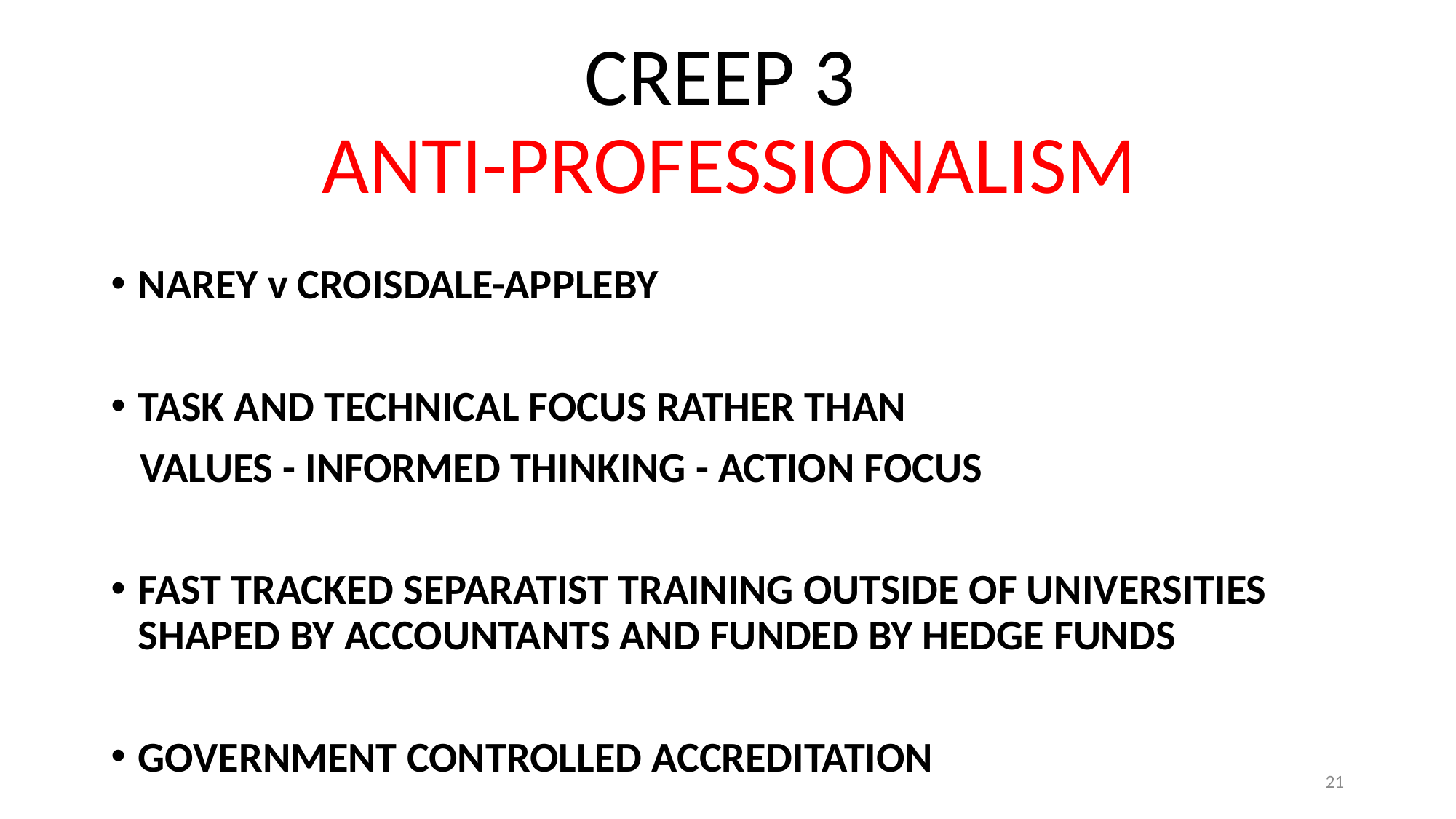

# CREEP 3 ANTI-PROFESSIONALISM
NAREY v CROISDALE-APPLEBY

TASK AND TECHNICAL FOCUS RATHER THAN
   VALUES - INFORMED THINKING - ACTION FOCUS

FAST TRACKED SEPARATIST TRAINING OUTSIDE OF UNIVERSITIES SHAPED BY ACCOUNTANTS AND FUNDED BY HEDGE FUNDS

GOVERNMENT CONTROLLED ACCREDITATION
21